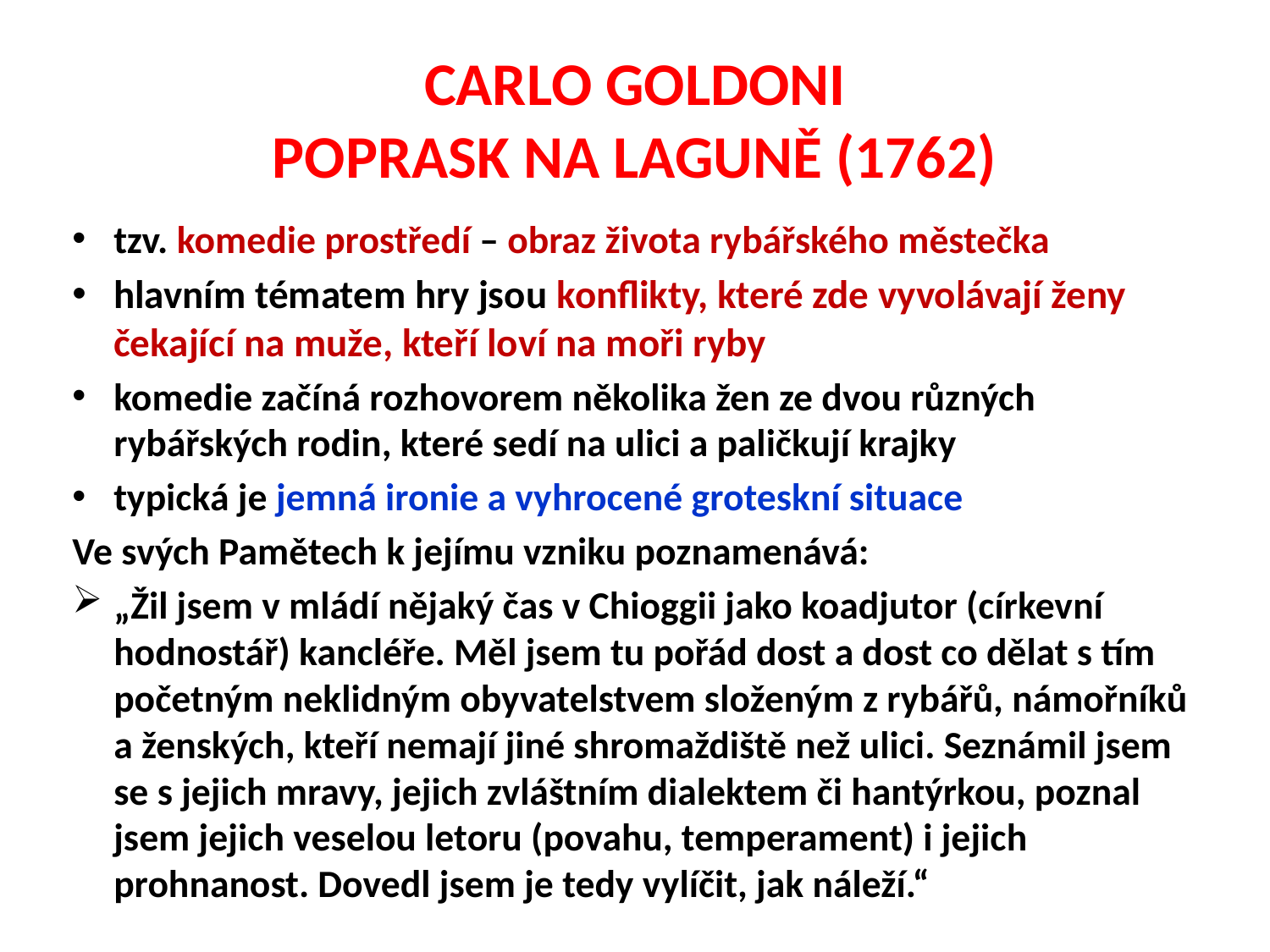

# CARLO GOLDONI POPRASK NA LAGUNĚ (1762)
tzv. komedie prostředí – obraz života rybářského městečka
hlavním tématem hry jsou konflikty, které zde vyvolávají ženy čekající na muže, kteří loví na moři ryby
komedie začíná rozhovorem několika žen ze dvou různých rybářských rodin, které sedí na ulici a paličkují krajky
typická je jemná ironie a vyhrocené groteskní situace
Ve svých Pamětech k jejímu vzniku poznamenává:
„Žil jsem v mládí nějaký čas v Chioggii jako koadjutor (církevní hodnostář) kancléře. Měl jsem tu pořád dost a dost co dělat s tím početným neklidným obyvatelstvem složeným z rybářů, námořníků a ženských, kteří nemají jiné shromaždiště než ulici. Seznámil jsem se s jejich mravy, jejich zvláštním dialektem či hantýrkou, poznal jsem jejich veselou letoru (povahu, temperament) i jejich prohnanost. Dovedl jsem je tedy vylíčit, jak náleží.“